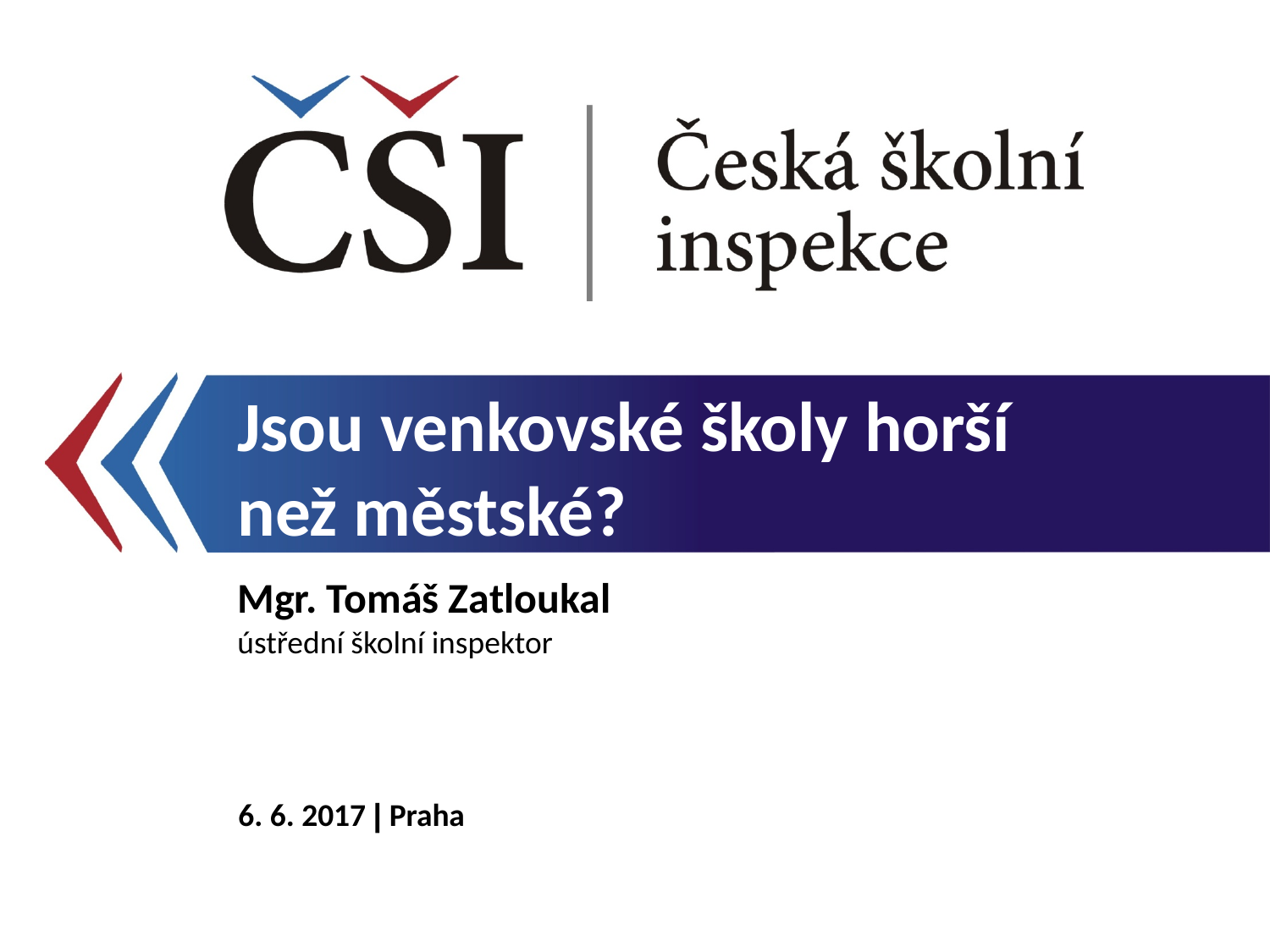

Jsou venkovské školy horší
než městské?
Mgr. Tomáš Zatloukal
ústřední školní inspektor
6. 6. 2017 | Praha